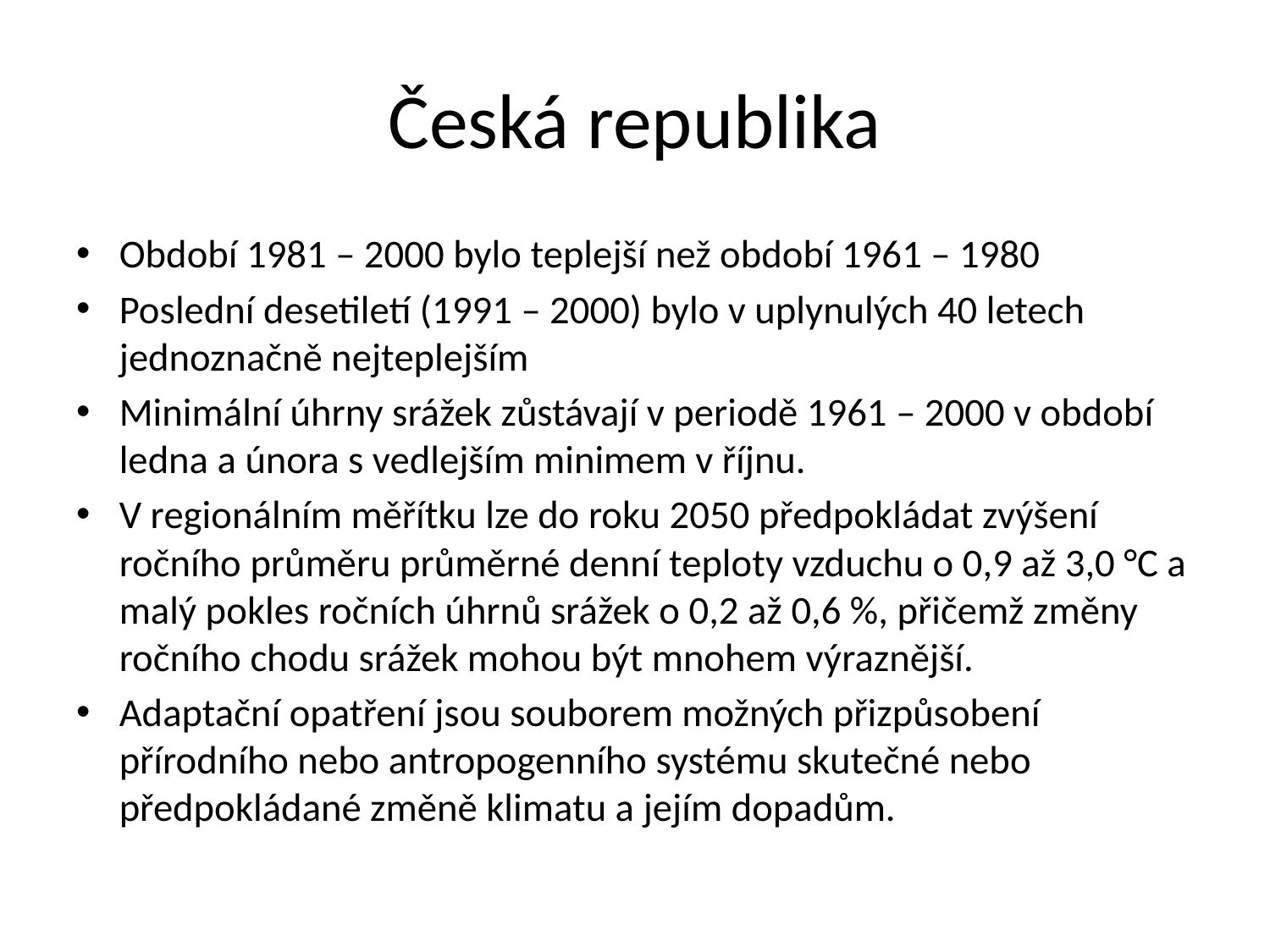

# Česká republika
Období 1981 – 2000 bylo teplejší než období 1961 – 1980
Poslední desetiletí (1991 – 2000) bylo v uplynulých 40 letech jednoznačně nejteplejším
Minimální úhrny srážek zůstávají v periodě 1961 – 2000 v období ledna a února s vedlejším minimem v říjnu.
V regionálním měřítku lze do roku 2050 předpokládat zvýšení ročního průměru průměrné denní teploty vzduchu o 0,9 až 3,0 °C a malý pokles ročních úhrnů srážek o 0,2 až 0,6 %, přičemž změny ročního chodu srážek mohou být mnohem výraznější.
Adaptační opatření jsou souborem možných přizpůsobení přírodního nebo antropogenního systému skutečné nebo předpokládané změně klimatu a jejím dopadům.